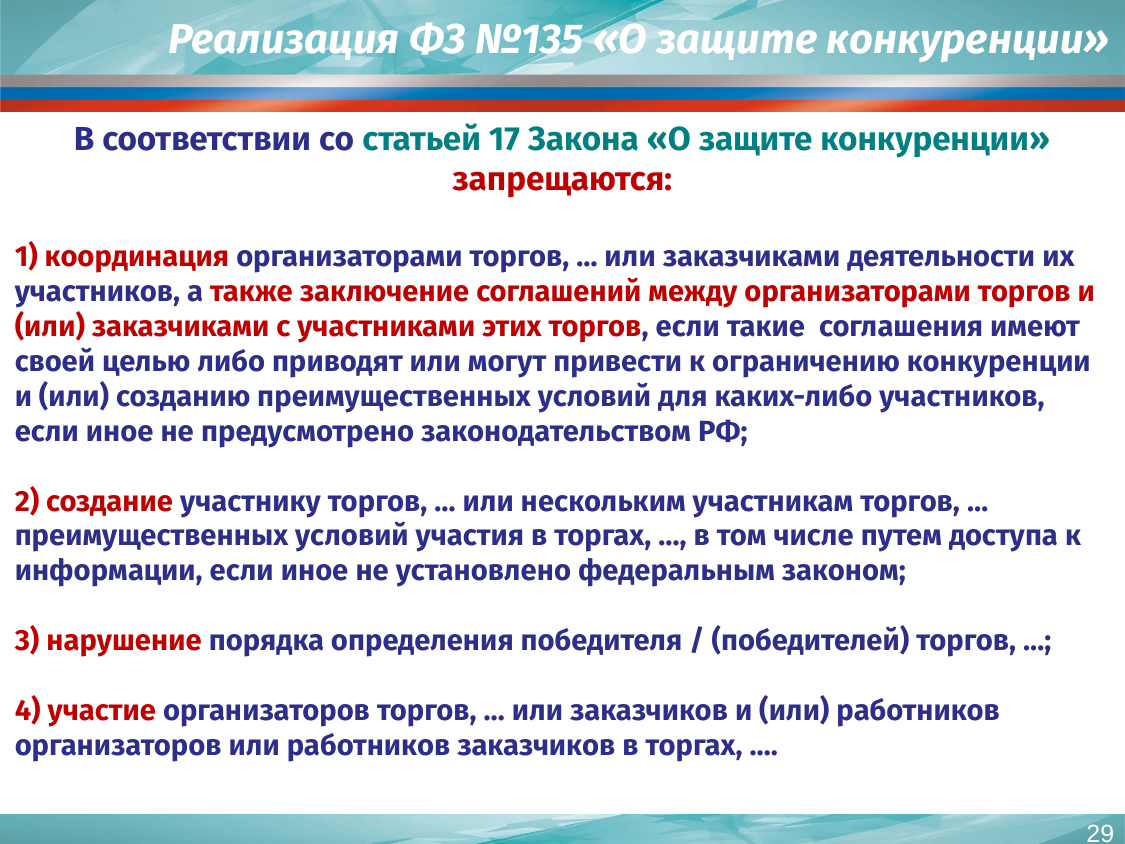

# Реализация ФЗ №135 «О защите конкуренции»
В соответствии со статьей 17 Закона «О защите конкуренции» запрещаются:

1) координация организаторами торгов, … или заказчиками деятельности их участников, а также заключение соглашений между организаторами торгов и (или) заказчиками с участниками этих торгов, если такие  соглашения имеют своей целью либо приводят или могут привести к ограничению конкуренции и (или) созданию преимущественных условий для каких-либо участников, если иное не предусмотрено законодательством РФ;

2) создание участнику торгов, … или нескольким участникам торгов, … преимущественных условий участия в торгах, …, в том числе путем доступа к информации, если иное не установлено федеральным законом;

3) нарушение порядка определения победителя / (победителей) торгов, …;

4) участие организаторов торгов, … или заказчиков и (или) работников организаторов или работников заказчиков в торгах, ….
29